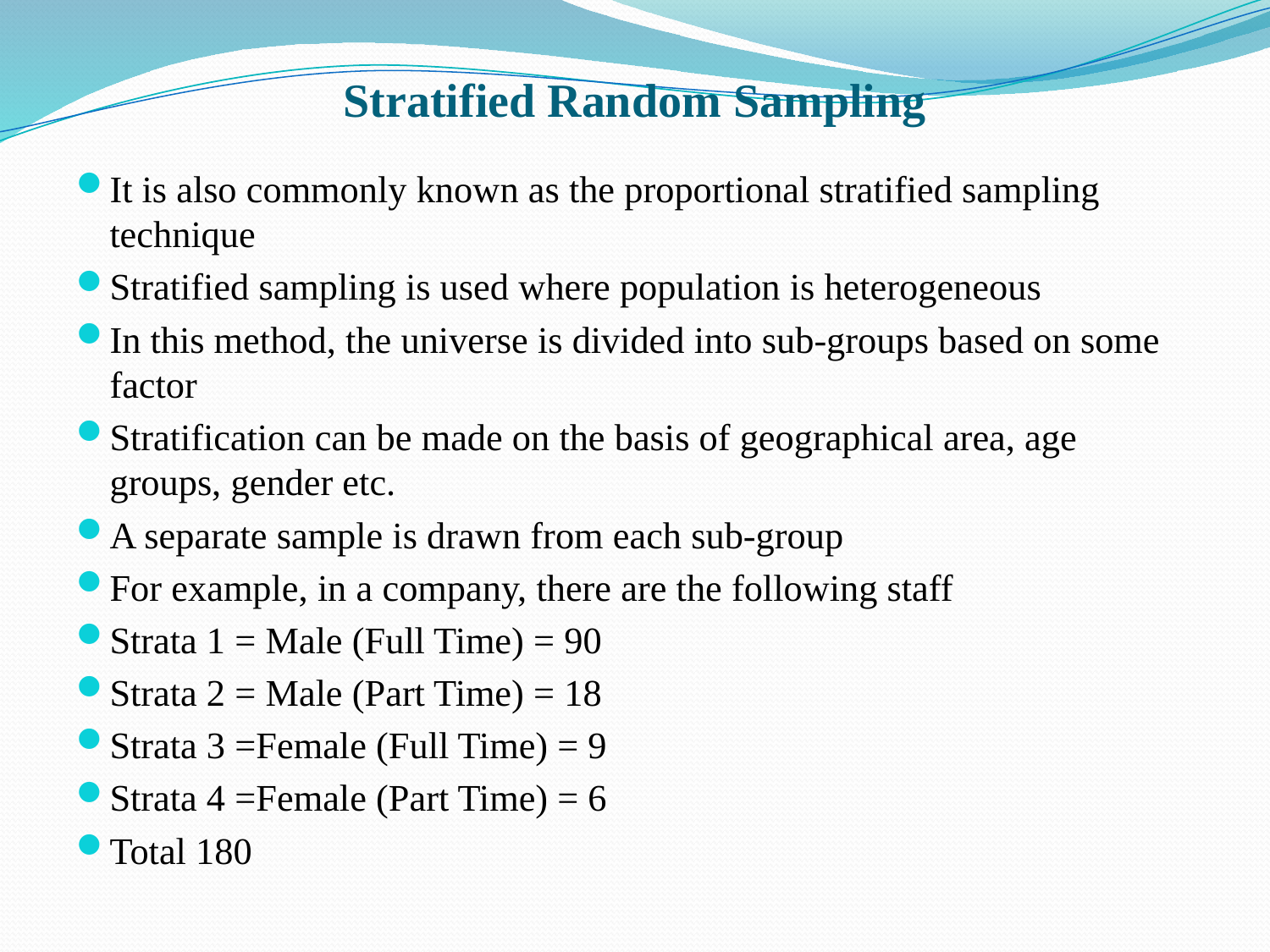

# Stratified Random Sampling
It is also commonly known as the proportional stratified sampling technique
Stratified sampling is used where population is heterogeneous
In this method, the universe is divided into sub-groups based on some factor
Stratification can be made on the basis of geographical area, age groups, gender etc.
A separate sample is drawn from each sub-group
For example, in a company, there are the following staff
Strata 1 = Male (Full Time) = 90
Strata 2 = Male (Part Time) = 18
Strata 3 =Female (Full Time) = 9
Strata 4 =Female (Part Time) = 6
Total 180